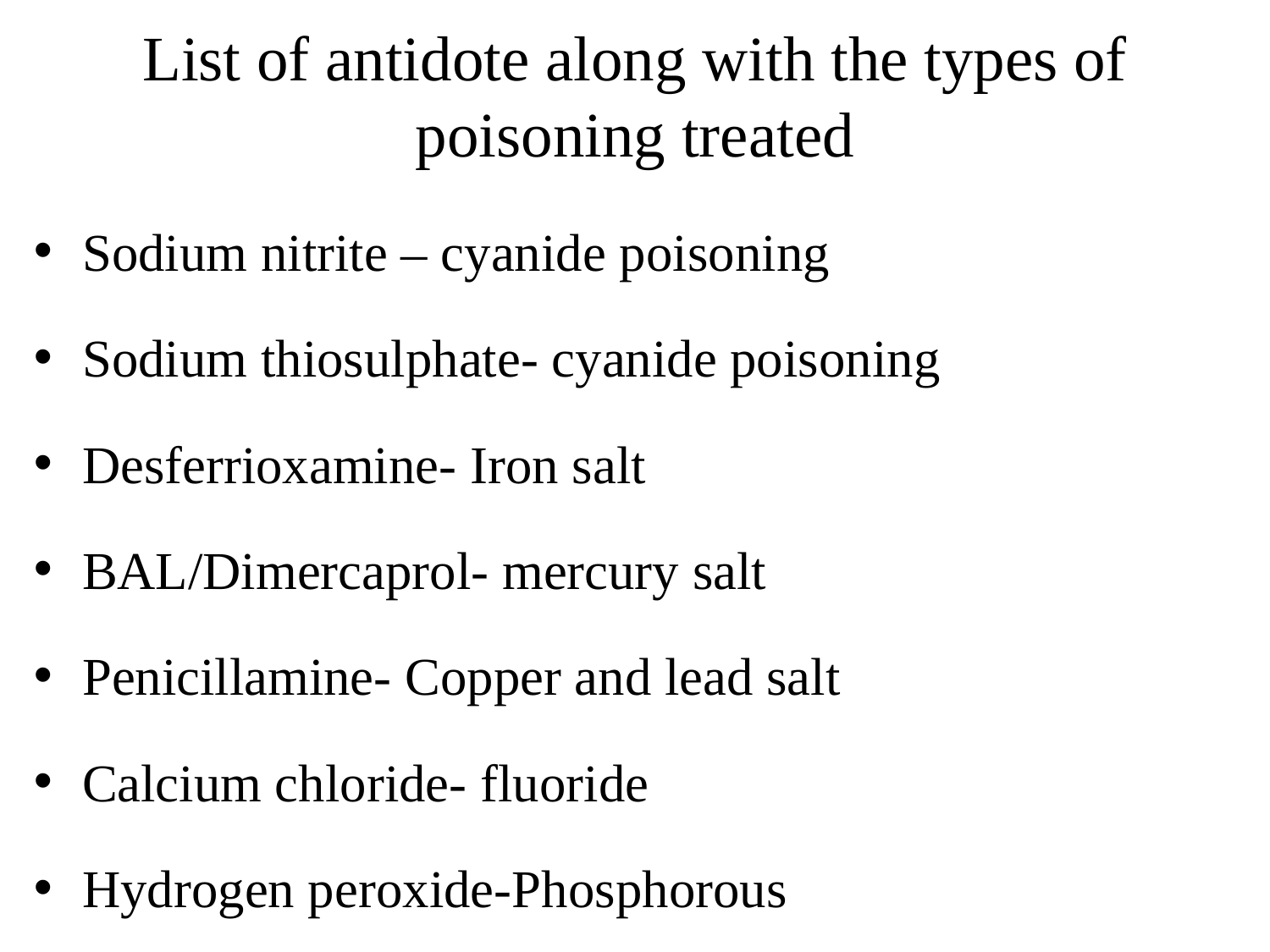

# List of antidote along with the types of poisoning treated
Sodium nitrite – cyanide poisoning
Sodium thiosulphate- cyanide poisoning
Desferrioxamine- Iron salt
BAL/Dimercaprol- mercury salt
Penicillamine- Copper and lead salt
Calcium chloride- fluoride
Hydrogen peroxide-Phosphorous